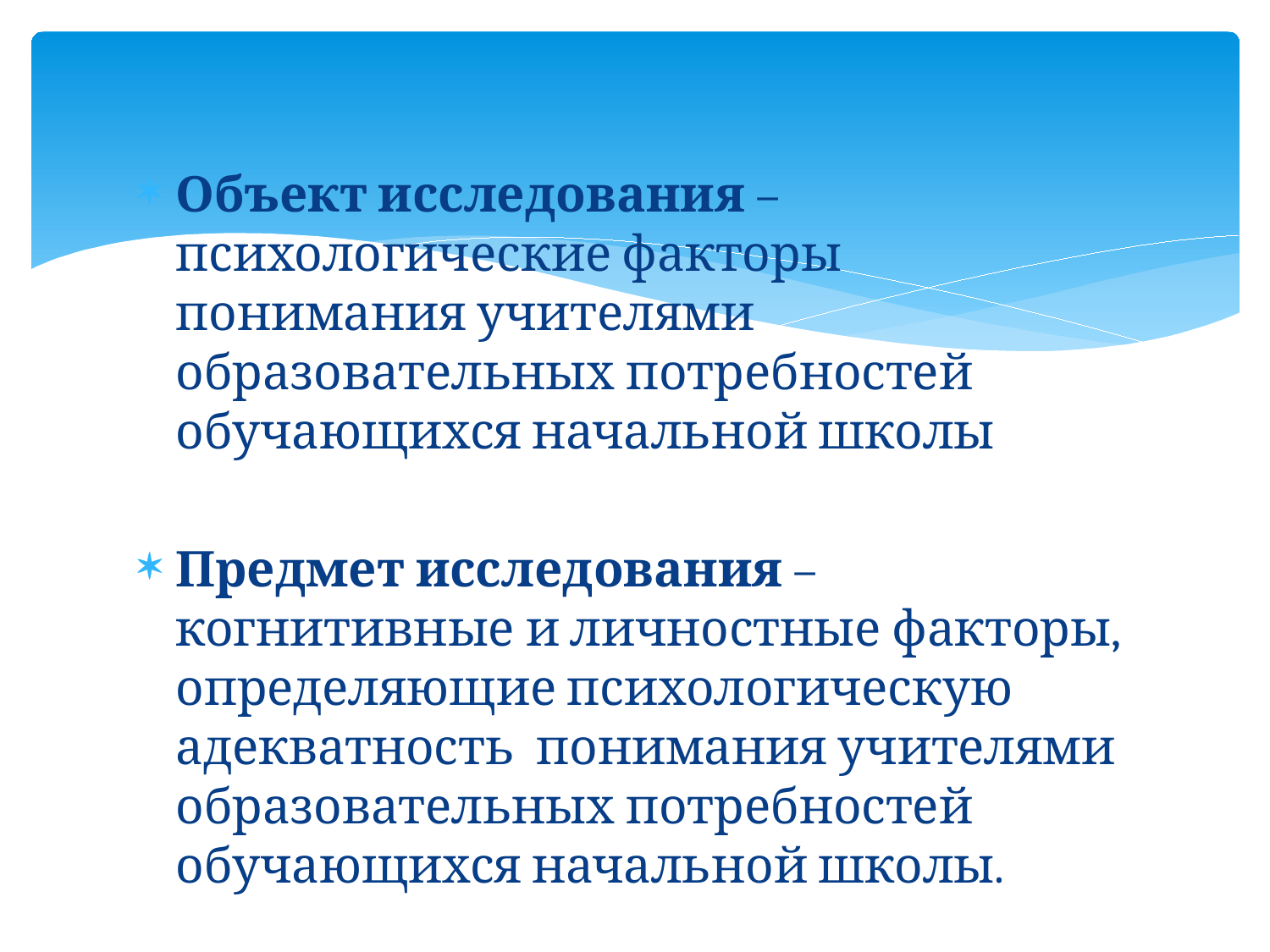

Объект исследования –  психологические факторы понимания учителями образовательных потребностей  обучающихся начальной школы

Предмет исследования – когнитивные и личностные факторы, определяющие психологическую адекватность  понимания учителями образовательных потребностей обучающихся начальной школы.